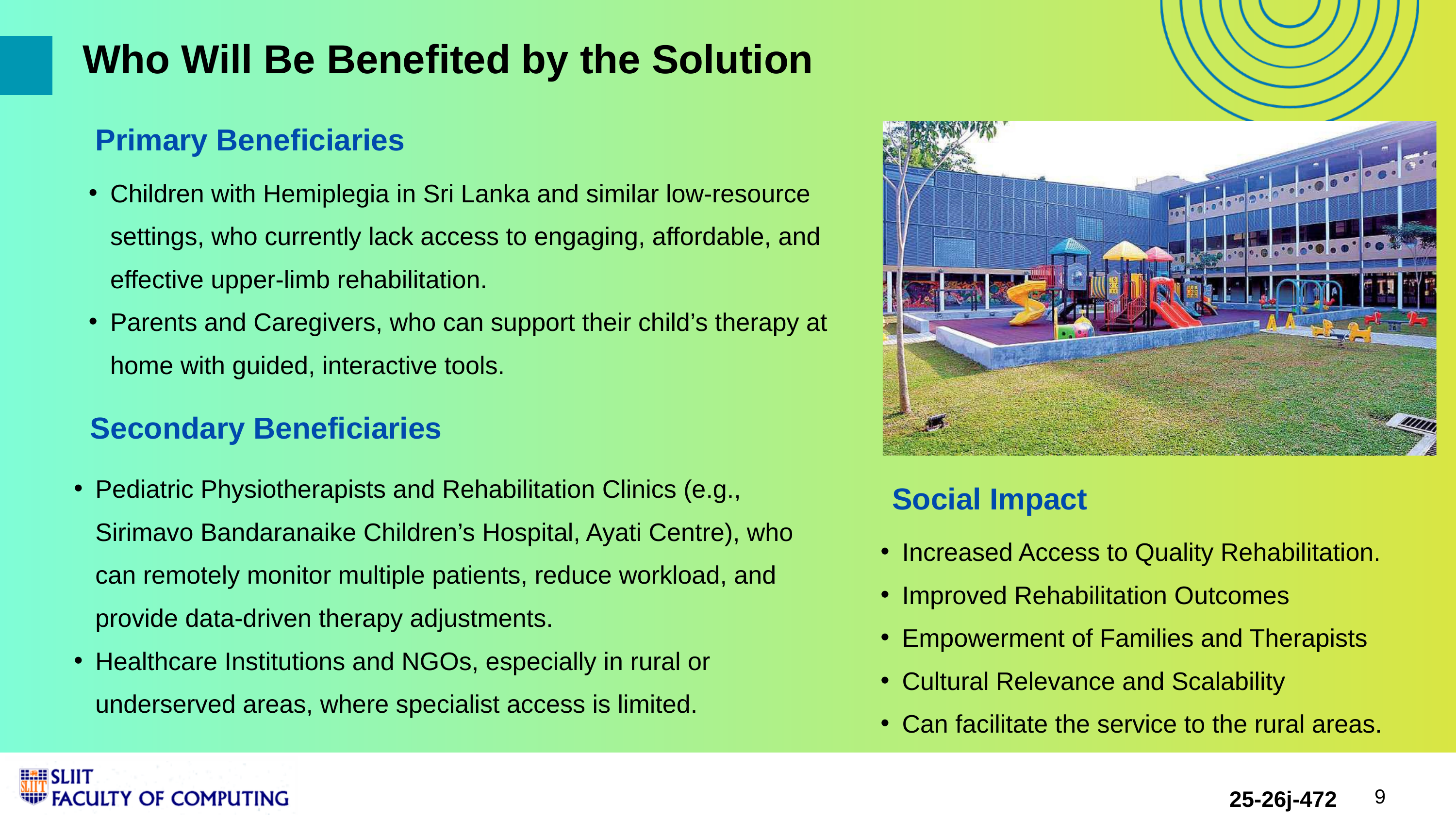

Who Will Be Benefited by the Solution

Primary Beneficiaries

Children with Hemiplegia in Sri Lanka and similar low-resource settings, who currently lack access to engaging, affordable, and effective upper-limb rehabilitation.
Parents and Caregivers, who can support their child’s therapy at home with guided, interactive tools.
Secondary Beneficiaries
Pediatric Physiotherapists and Rehabilitation Clinics (e.g., Sirimavo Bandaranaike Children’s Hospital, Ayati Centre), who can remotely monitor multiple patients, reduce workload, and provide data-driven therapy adjustments.
Healthcare Institutions and NGOs, especially in rural or underserved areas, where specialist access is limited.

Social Impact
Increased Access to Quality Rehabilitation.
Improved Rehabilitation Outcomes
Empowerment of Families and Therapists
Cultural Relevance and Scalability
Can facilitate the service to the rural areas.

9
25-26j-472